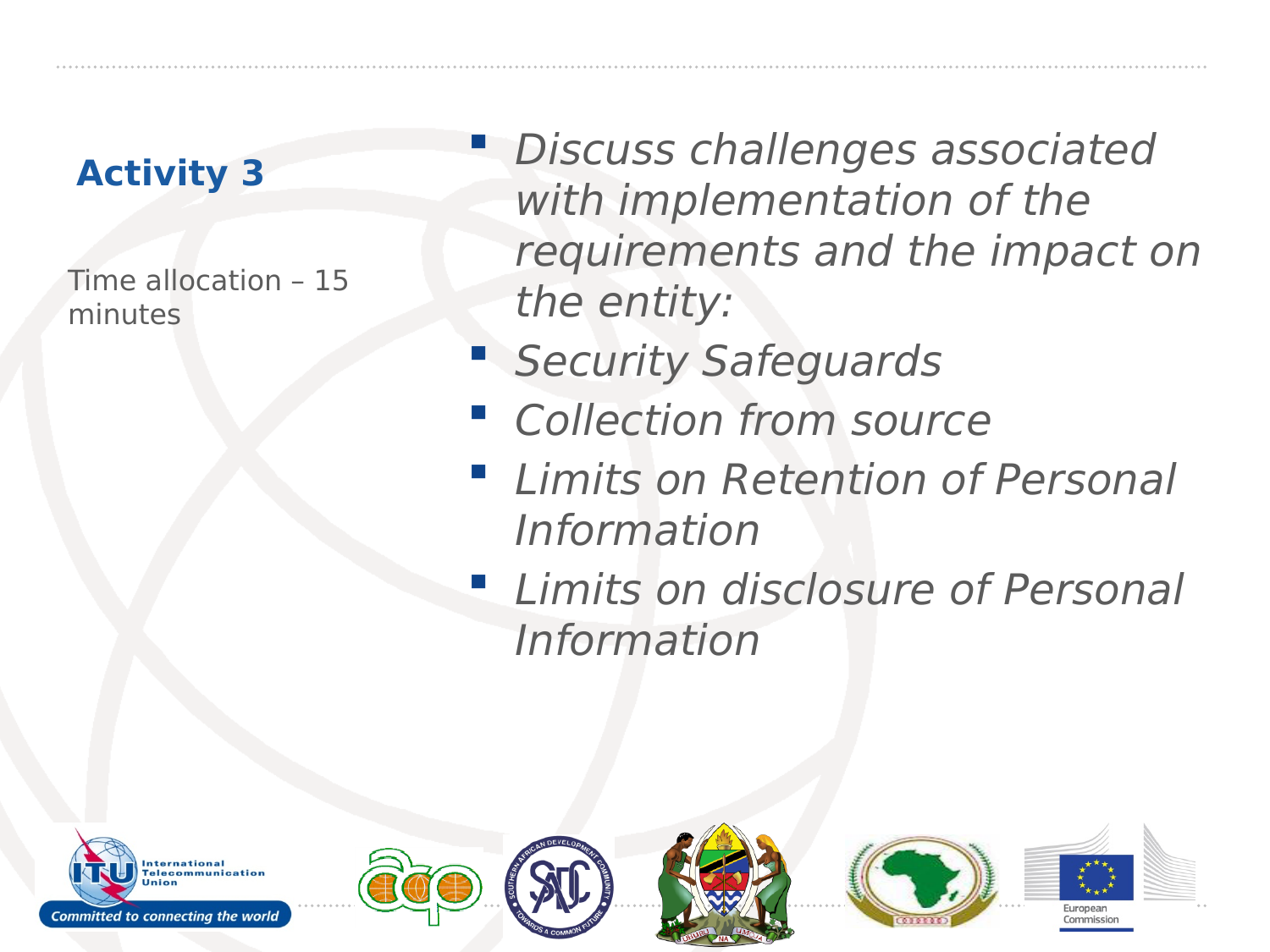

Discuss challenges associated with implementation of the requirements and the impact on the entity:
Security Safeguards
Collection from source
Limits on Retention of Personal Information
Limits on disclosure of Personal Information

# Activity 3
Time allocation – 15 minutes